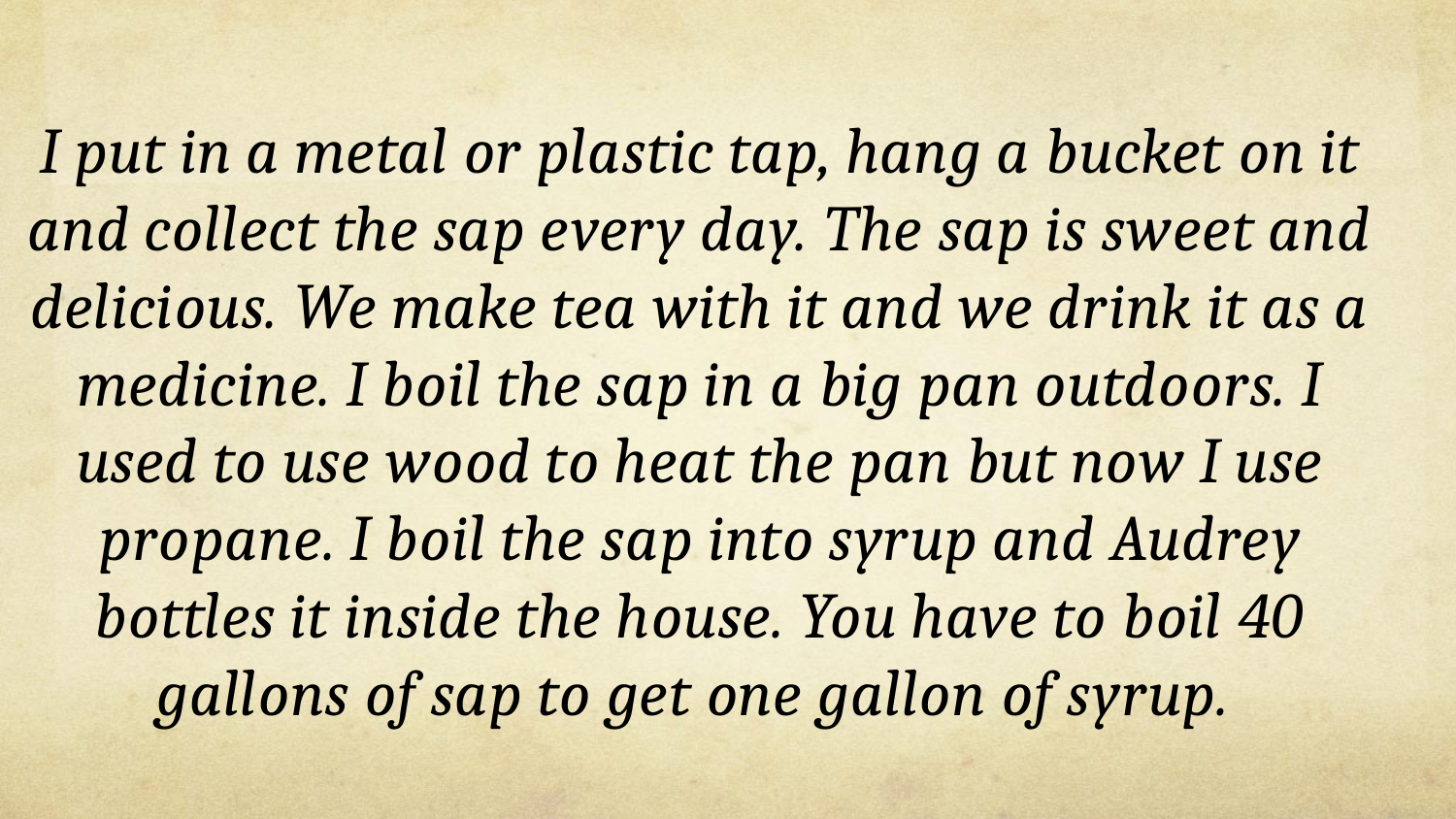

I put in a metal or plastic tap, hang a bucket on it and collect the sap every day. The sap is sweet and delicious. We make tea with it and we drink it as a medicine. I boil the sap in a big pan outdoors. I used to use wood to heat the pan but now I use propane. I boil the sap into syrup and Audrey bottles it inside the house. You have to boil 40 gallons of sap to get one gallon of syrup.